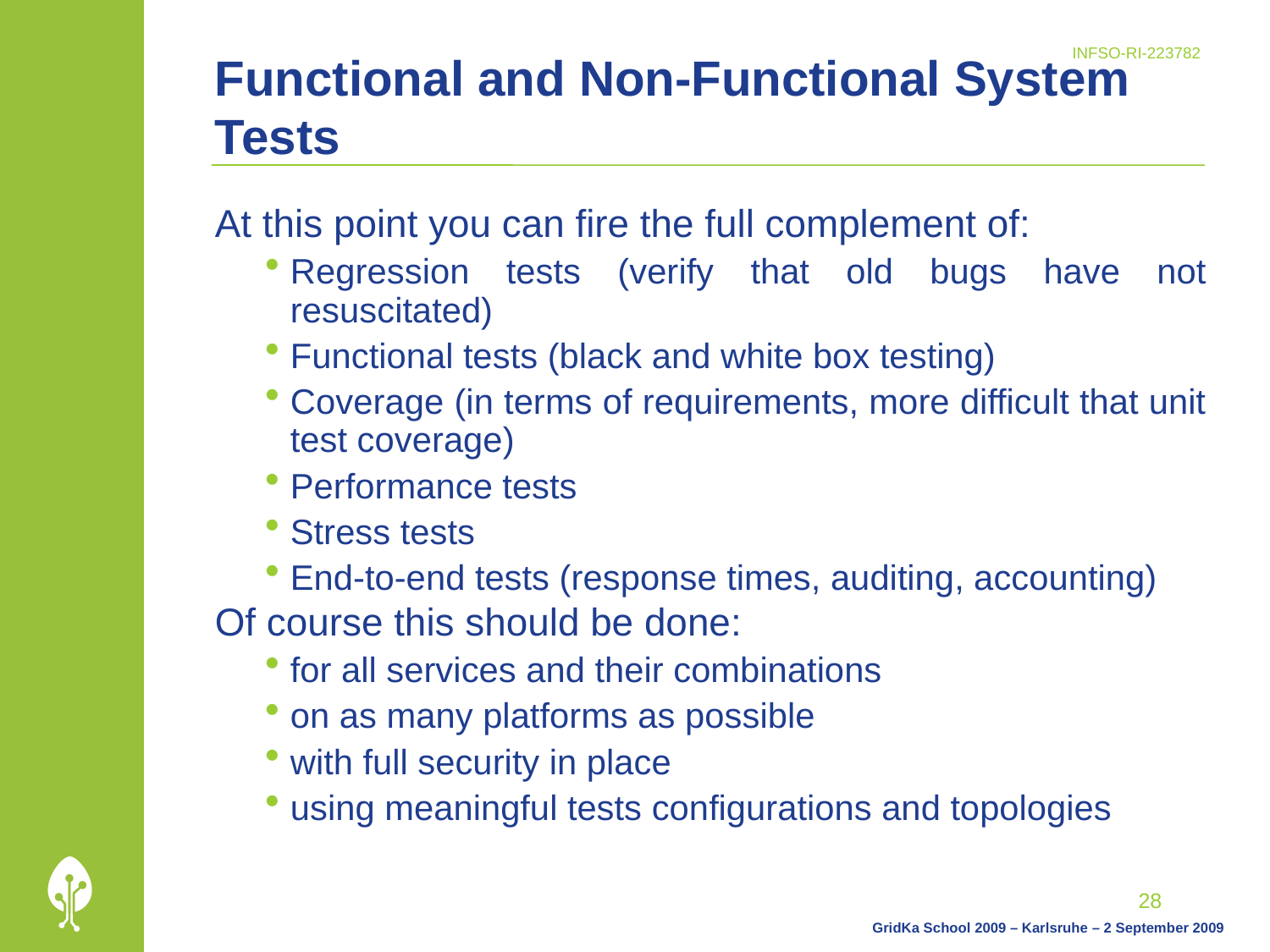

# Functional and Non-Functional System Tests
At this point you can fire the full complement of:
Regression tests (verify that old bugs have not resuscitated)
Functional tests (black and white box testing)
Coverage (in terms of requirements, more difficult that unit test coverage)
Performance tests
Stress tests
End-to-end tests (response times, auditing, accounting)
Of course this should be done:
for all services and their combinations
on as many platforms as possible
with full security in place
using meaningful tests configurations and topologies
28
GridKa School 2009 – Karlsruhe – 2 September 2009